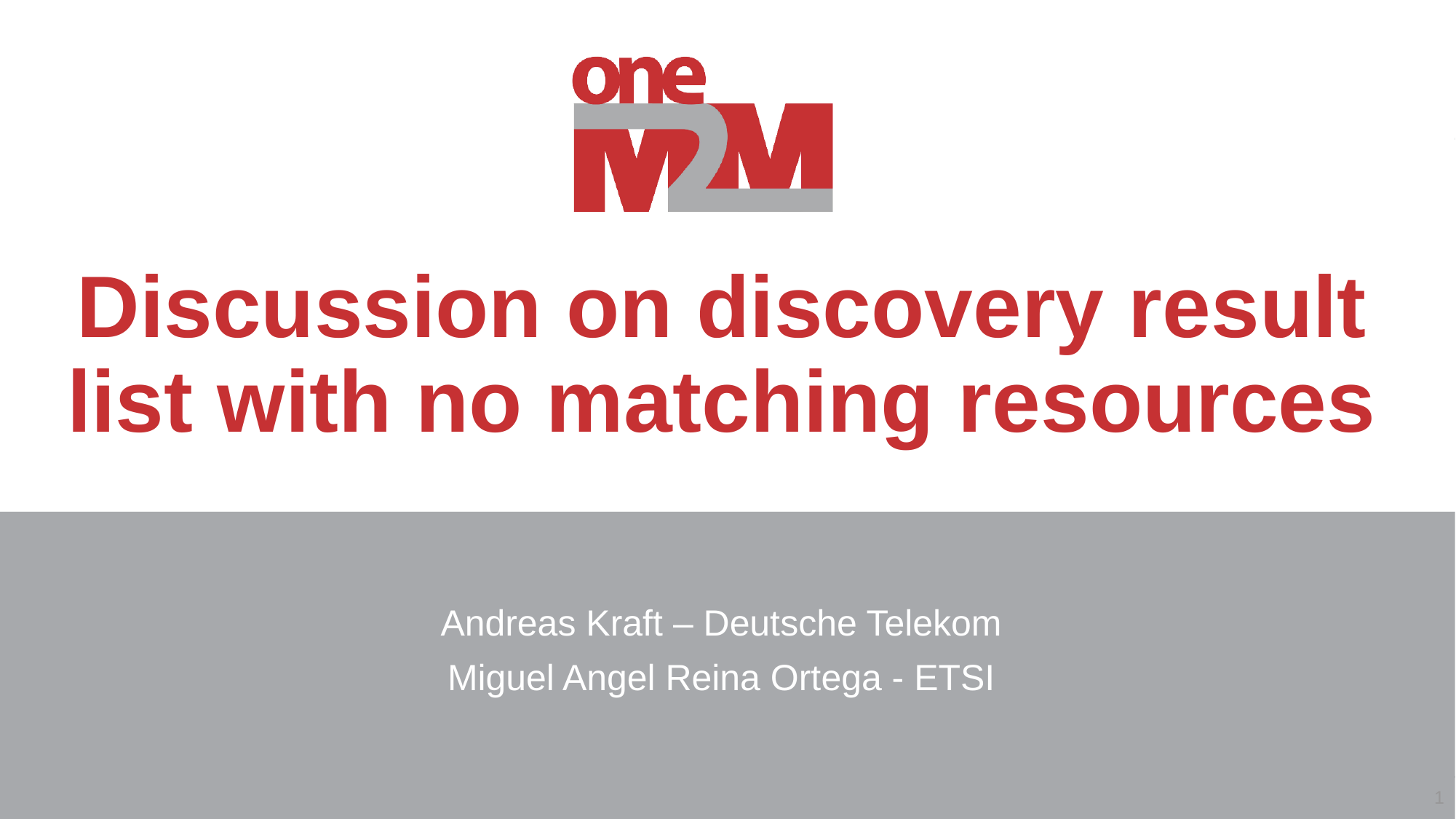

Discussion on discovery result list with no matching resources
Andreas Kraft – Deutsche Telekom
Miguel Angel Reina Ortega - ETSI
1